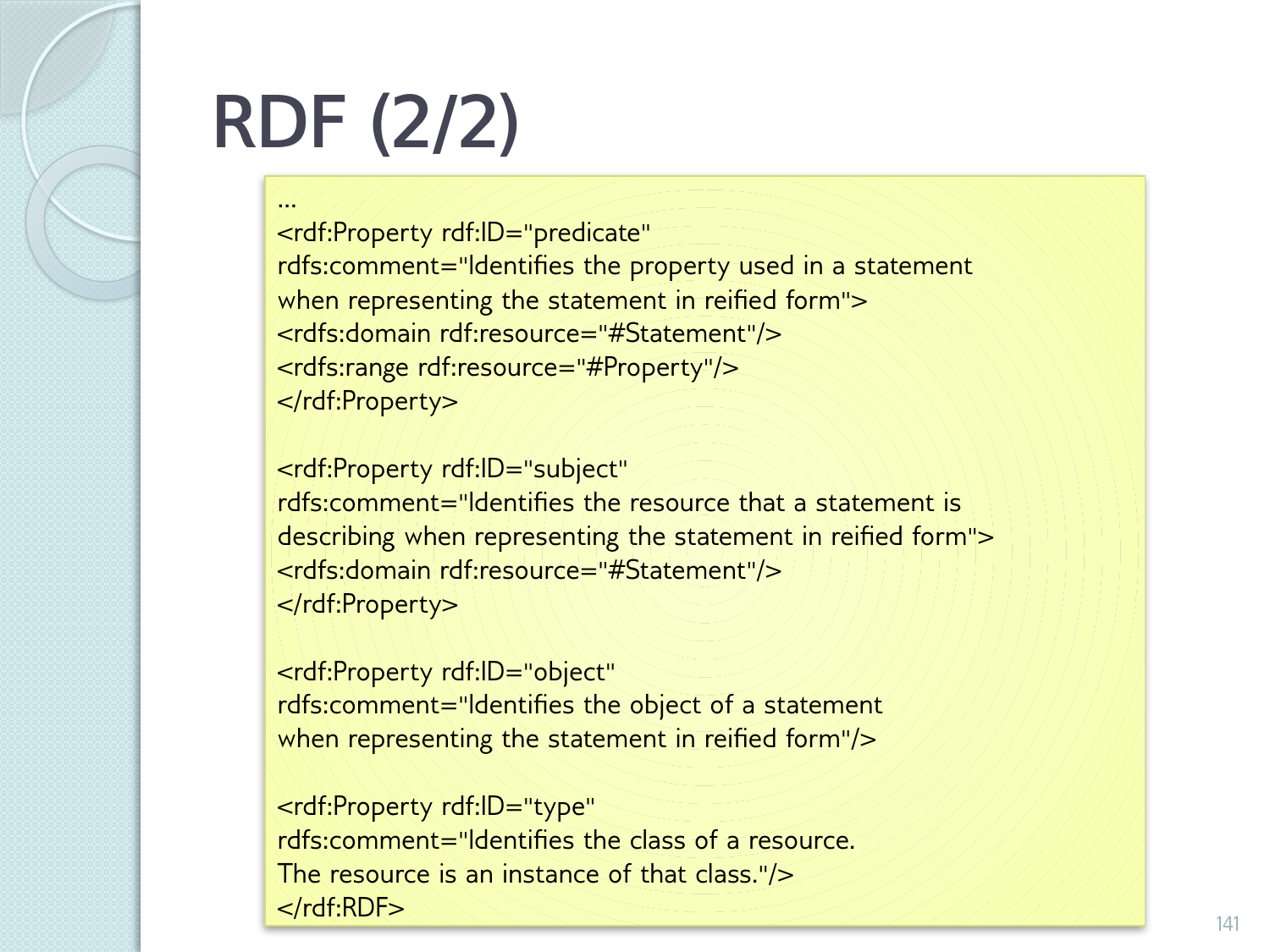

# RDF (2/2)
…
<rdf:Property rdf:ID="predicate"
rdfs:comment="Identifies the property used in a statement
when representing the statement in reified form">
<rdfs:domain rdf:resource="#Statement"/>
<rdfs:range rdf:resource="#Property"/>
</rdf:Property>

<rdf:Property rdf:ID="subject"
rdfs:comment="Identifies the resource that a statement is
describing when representing the statement in reified form">
<rdfs:domain rdf:resource="#Statement"/>
</rdf:Property>

<rdf:Property rdf:ID="object"
rdfs:comment="Identifies the object of a statement
when representing the statement in reified form"/>

<rdf:Property rdf:ID="type"
rdfs:comment="Identifies the class of a resource.
The resource is an instance of that class."/>
</rdf:RDF>
141